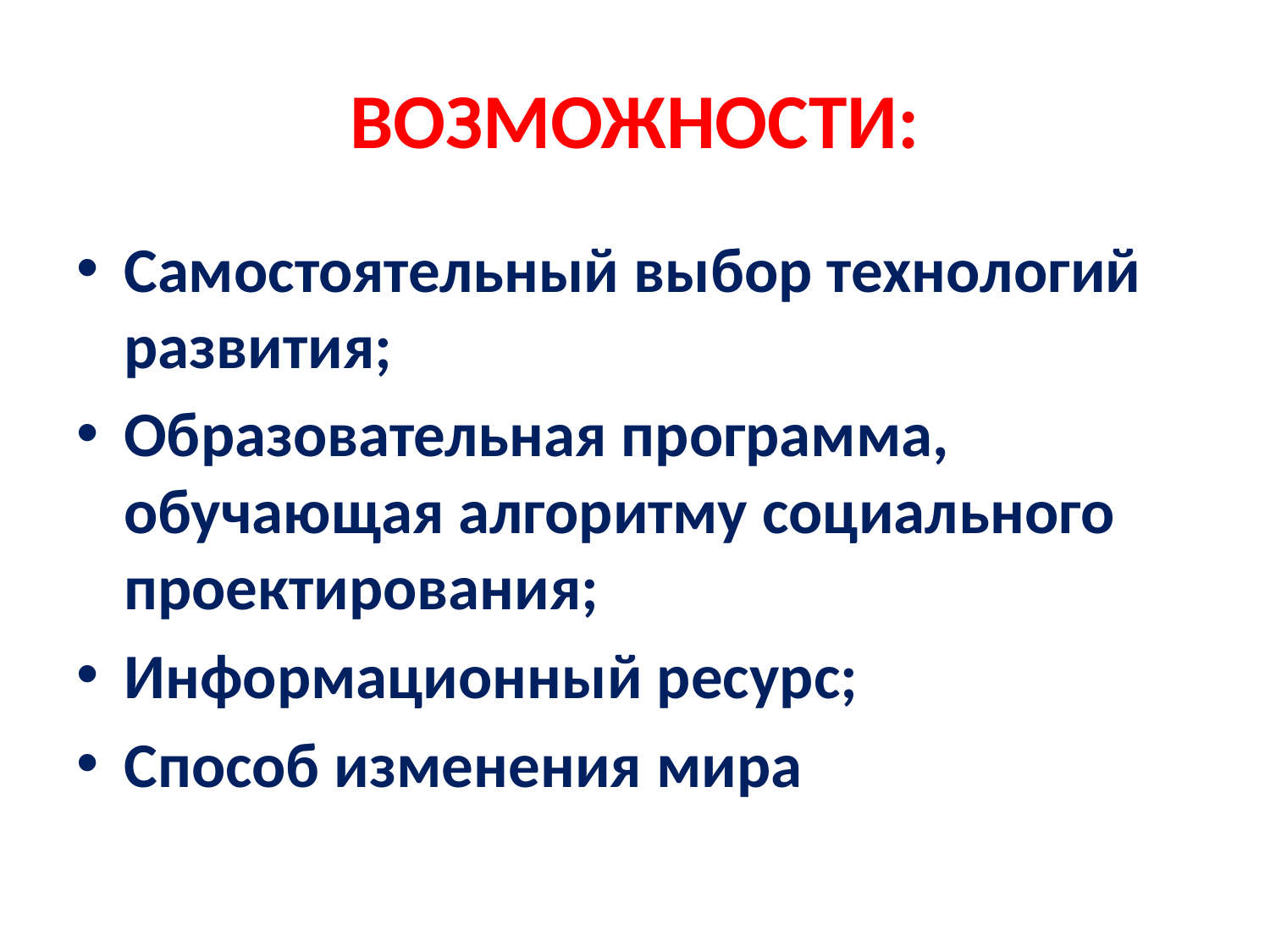

# ВОЗМОЖНОСТИ:
Самостоятельный выбор технологий развития;
Образовательная программа, обучающая алгоритму социального проектирования;
Информационный ресурс;
Способ изменения мира